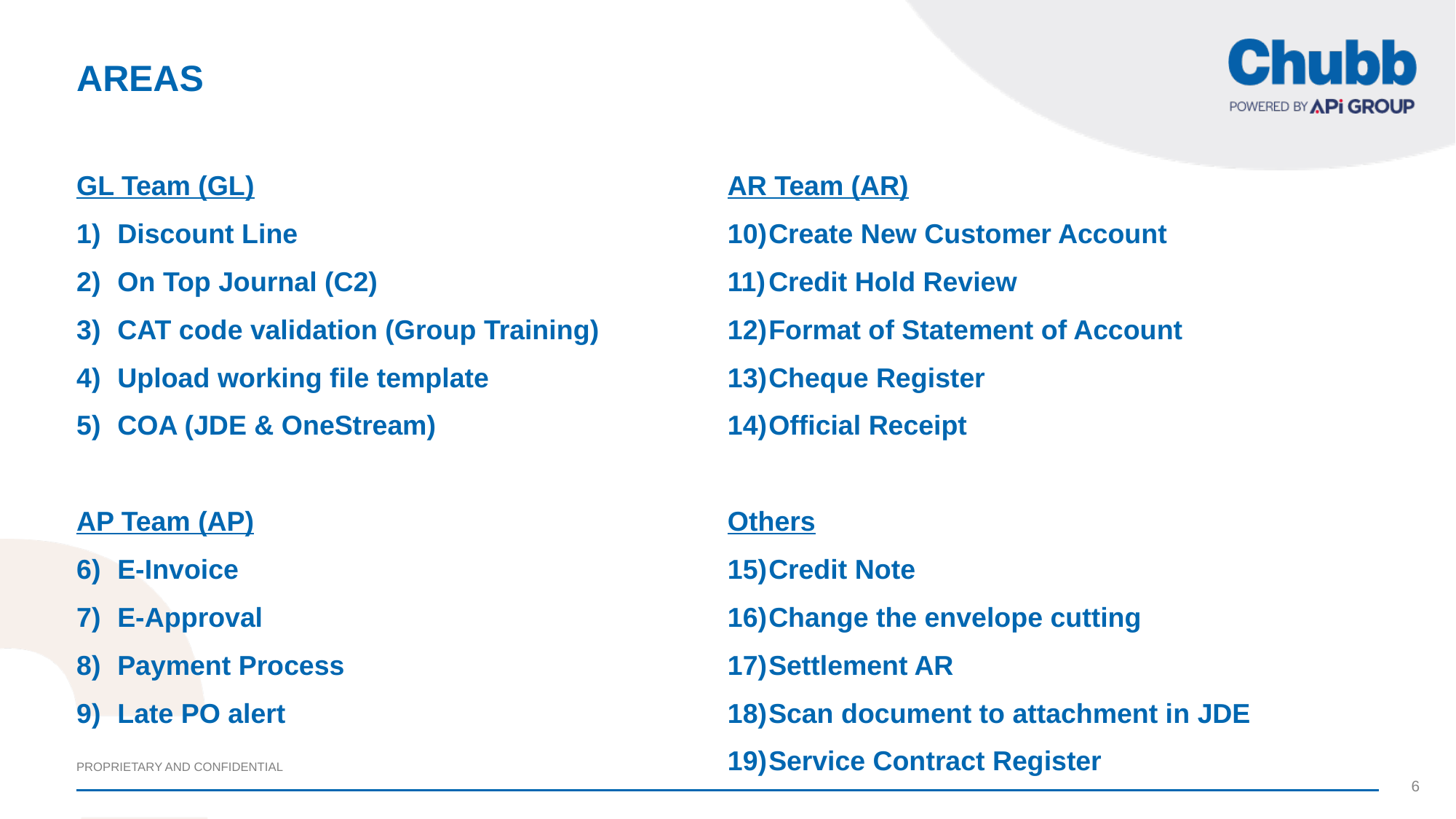

# AreaS
GL Team (GL)
Discount Line
On Top Journal (C2)
CAT code validation (Group Training)
Upload working file template
COA (JDE & OneStream)

AP Team (AP)
E-Invoice
E-Approval
Payment Process
Late PO alert

AR Team (AR)
Create New Customer Account
Credit Hold Review
Format of Statement of Account
Cheque Register
Official Receipt

Others
Credit Note
Change the envelope cutting
Settlement AR
Scan document to attachment in JDE
Service Contract Register
6